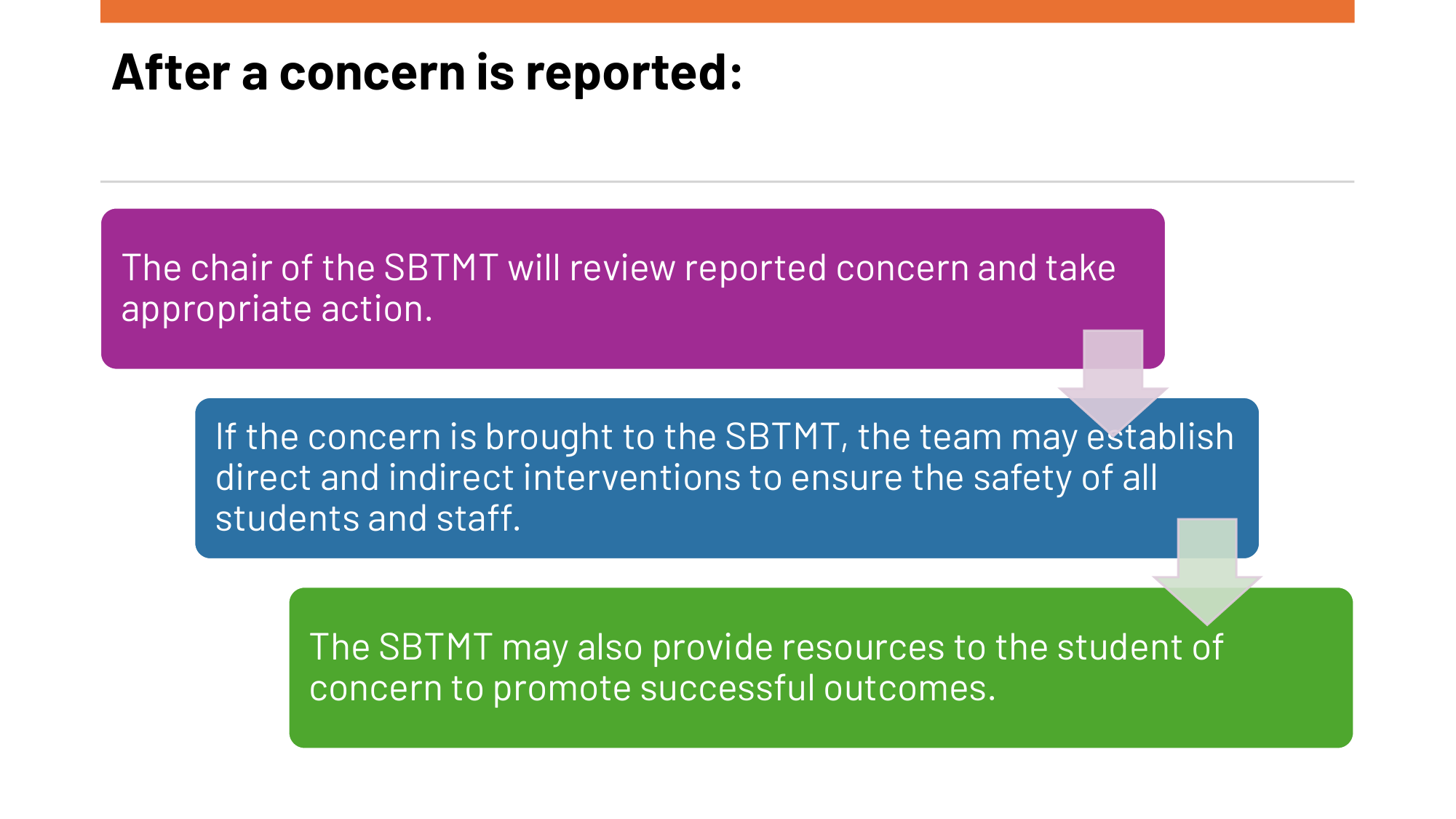

# After a concern is reported:

The chair of the SBTMT will review reported concern and take appropriate action.
If the concern is brought to the SBTMT, the team may establish direct and indirect interventions to ensure the safety of all students and staff.
The SBTMT may also provide resources to the student of concern to promote successful outcomes.